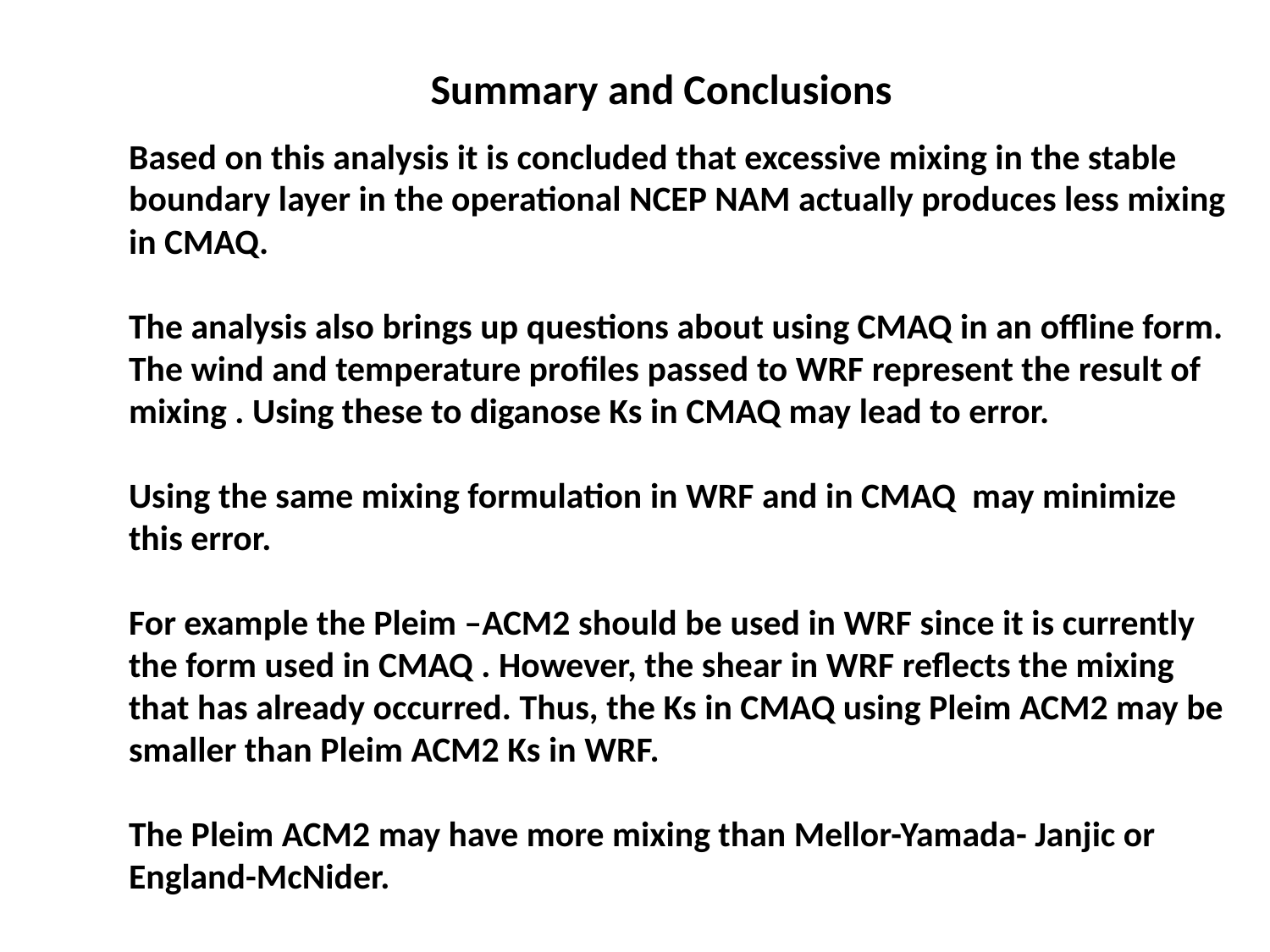

Summary and Conclusions
Based on this analysis it is concluded that excessive mixing in the stable boundary layer in the operational NCEP NAM actually produces less mixing  in CMAQ.

The analysis also brings up questions about using CMAQ in an offline form.  The wind and temperature profiles passed to WRF represent the result of mixing . Using these to diganose Ks in CMAQ may lead to error.

Using the same mixing formulation in WRF and in CMAQ  may minimize this error.

For example the Pleim –ACM2 should be used in WRF since it is currently the form used in CMAQ . However, the shear in WRF reflects the mixing that has already occurred. Thus, the Ks in CMAQ using Pleim ACM2 may be smaller than Pleim ACM2 Ks in WRF.

The Pleim ACM2 may have more mixing than Mellor-Yamada- Janjic or England-McNider.